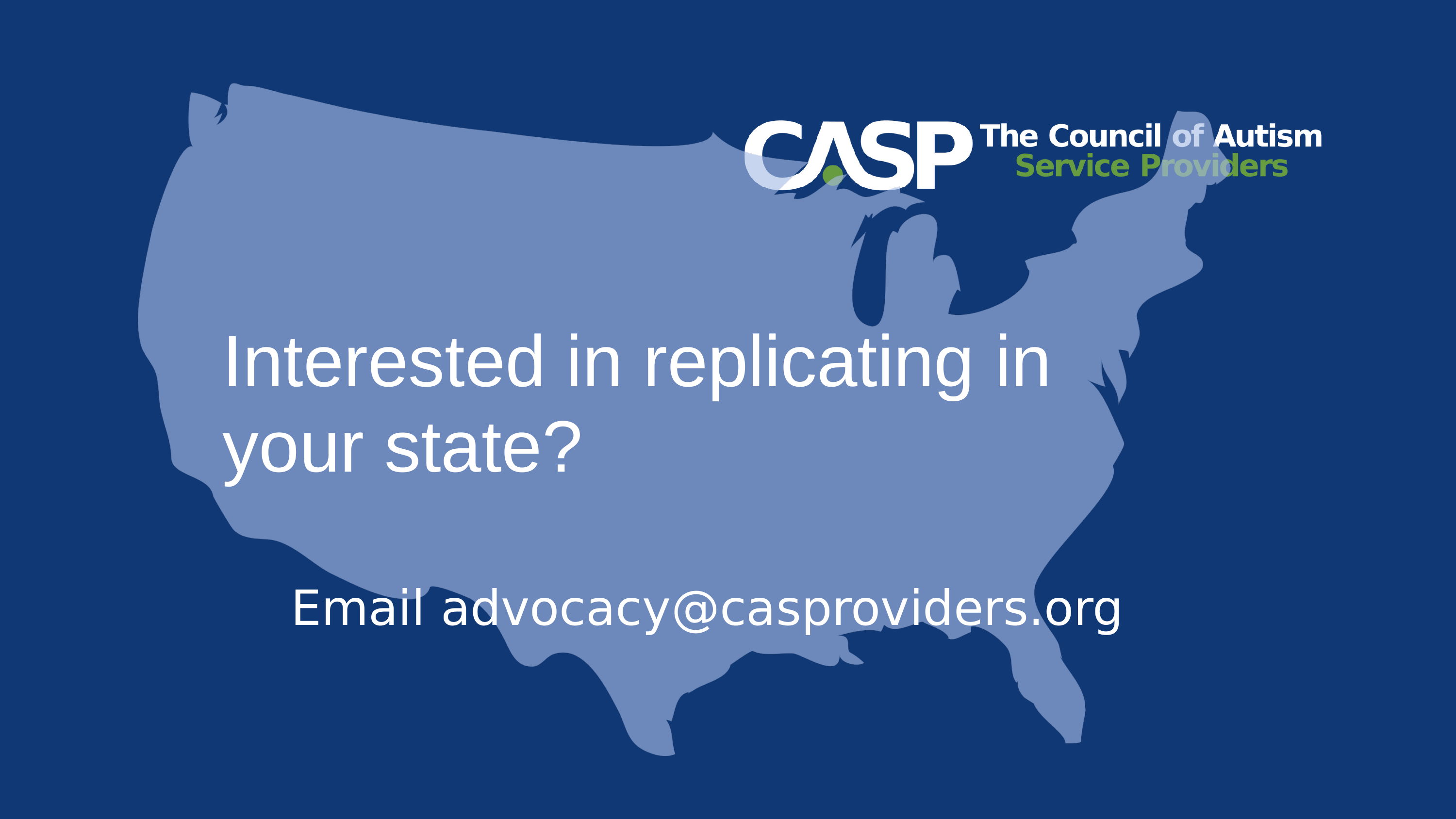

Interested in replicating in your state?
Email advocacy@casproviders.org